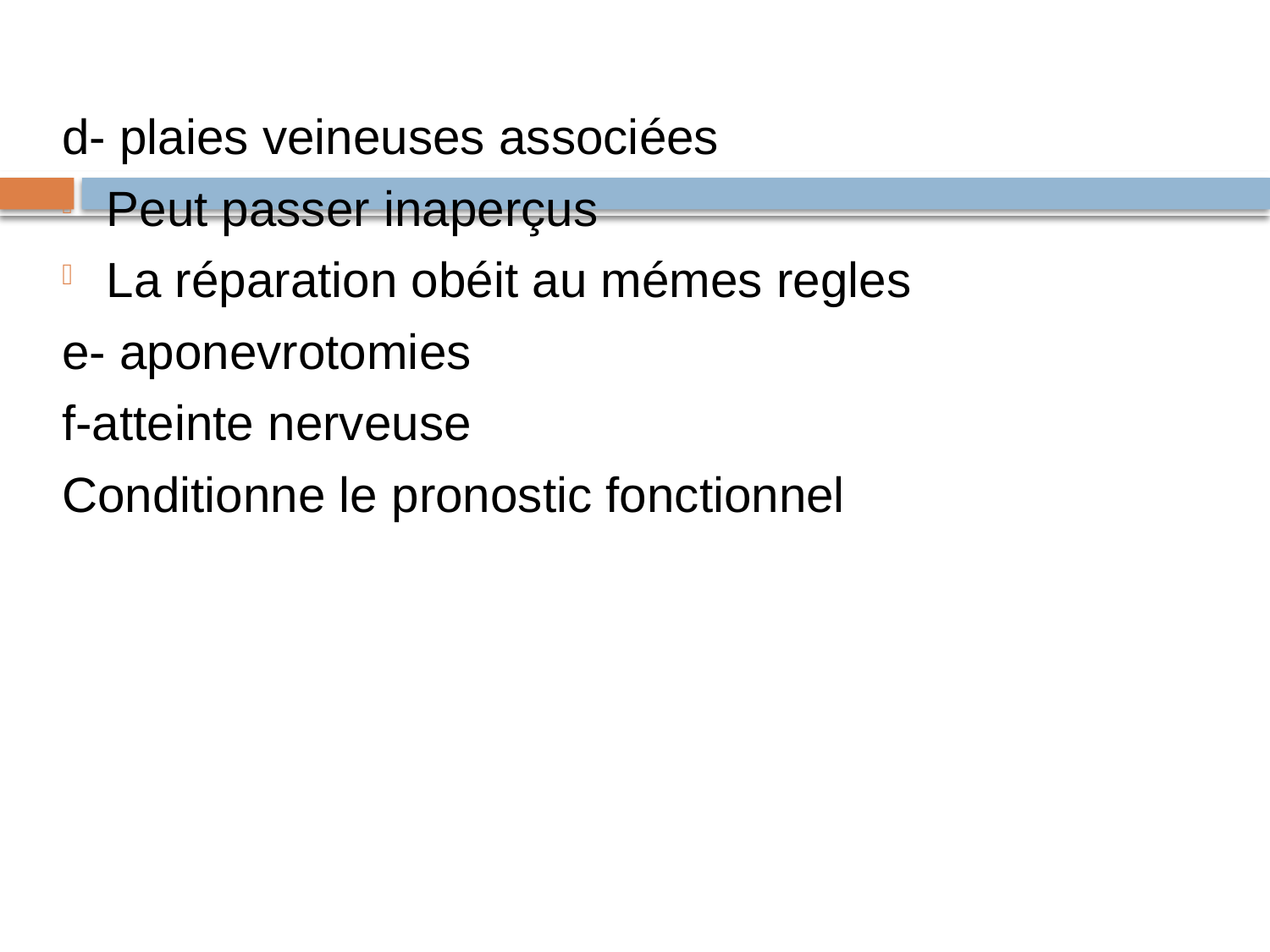

d- plaies veineuses associées
Peut passer inaperçus
La réparation obéit au mémes regles
e- aponevrotomies
f-atteinte nerveuse
Conditionne le pronostic fonctionnel